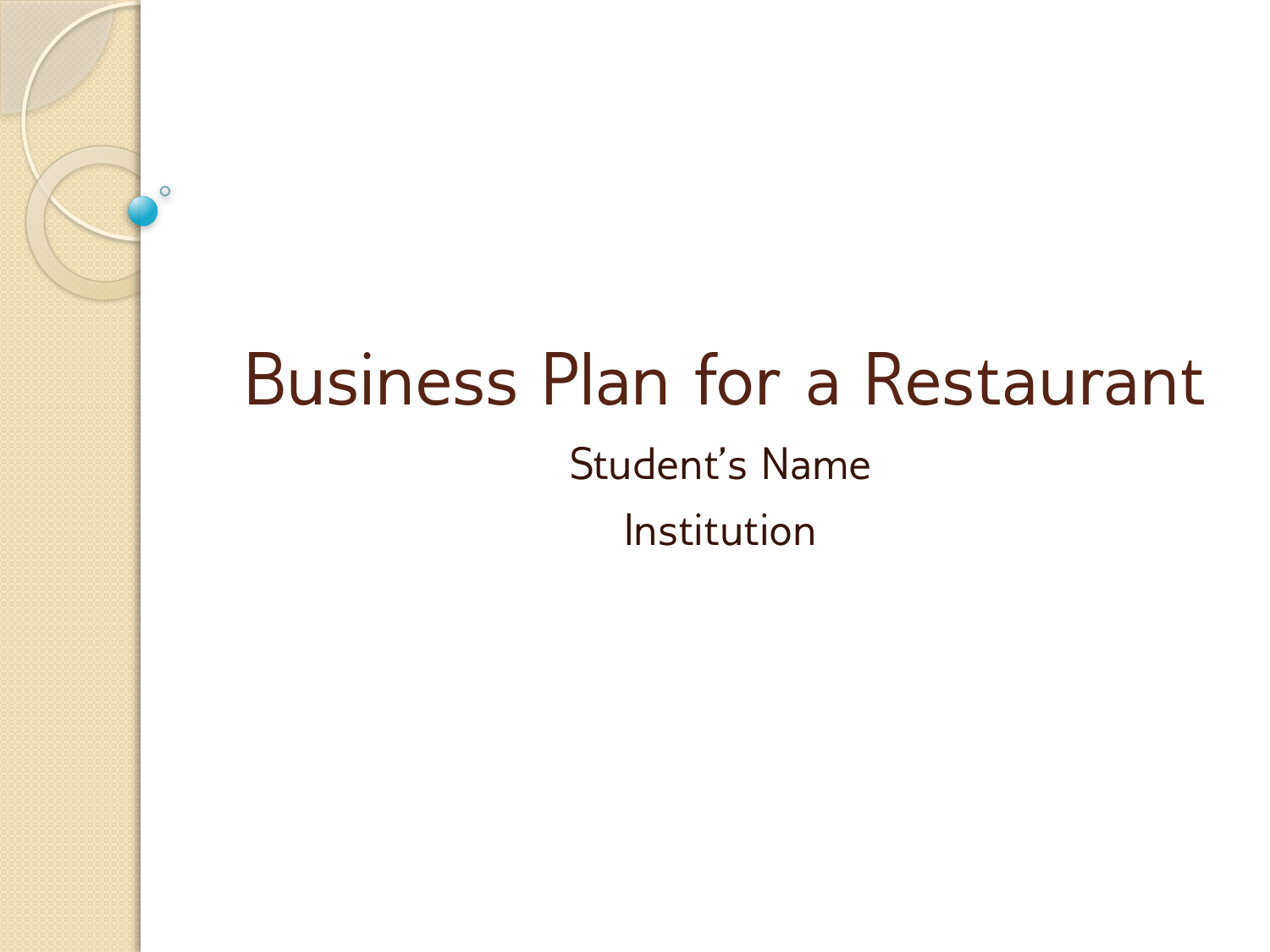

# Business Plan for a Restaurant
Student’s Name
Institution